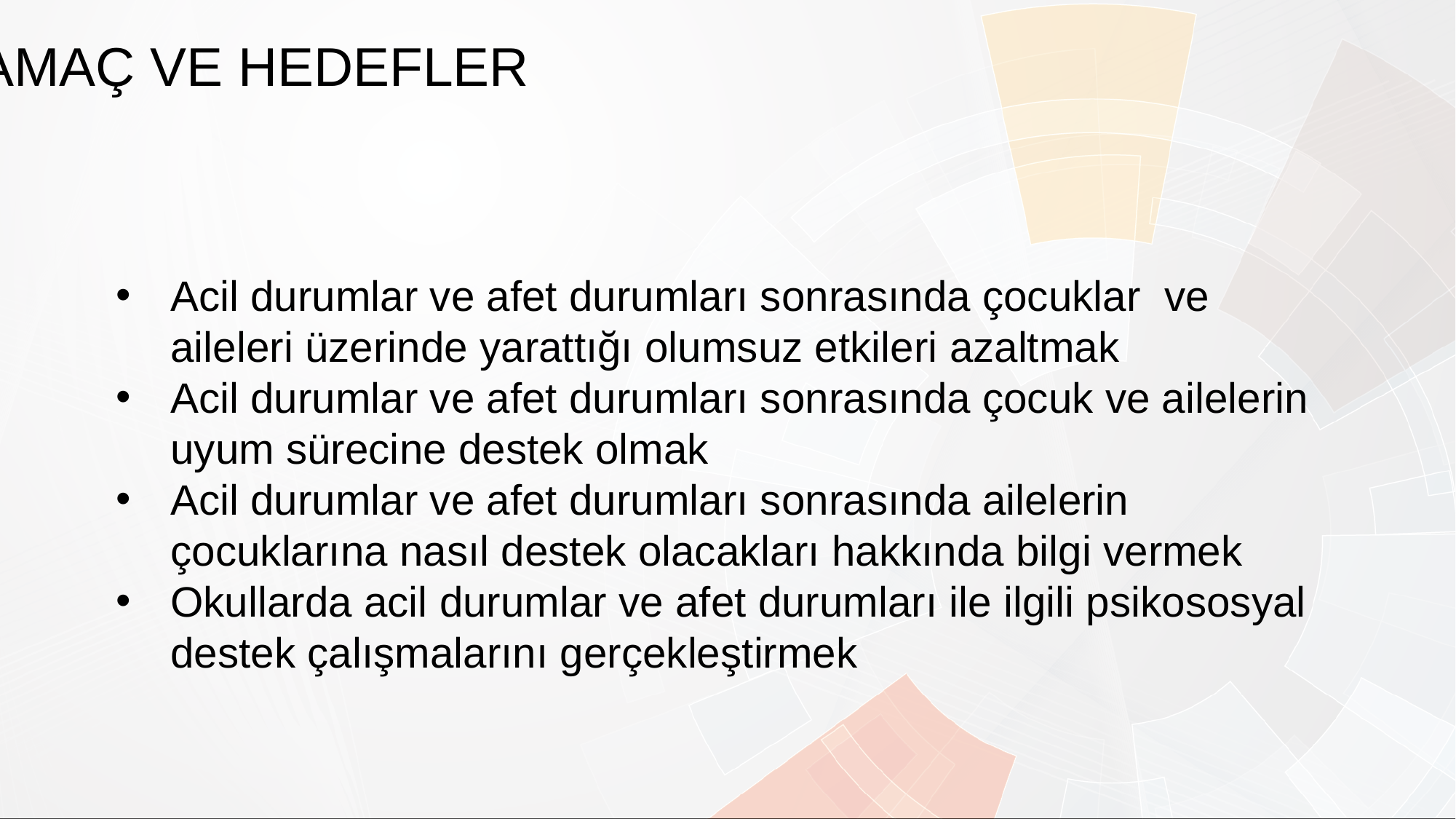

AMAÇ VE HEDEFLER
Acil durumlar ve afet durumları sonrasında çocuklar  ve aileleri üzerinde yarattığı olumsuz etkileri azaltmak
Acil durumlar ve afet durumları sonrasında çocuk ve ailelerin uyum sürecine destek olmak
Acil durumlar ve afet durumları sonrasında ailelerin çocuklarına nasıl destek olacakları hakkında bilgi vermek
Okullarda acil durumlar ve afet durumları ile ilgili psikososyal destek çalışmalarını gerçekleştirmek